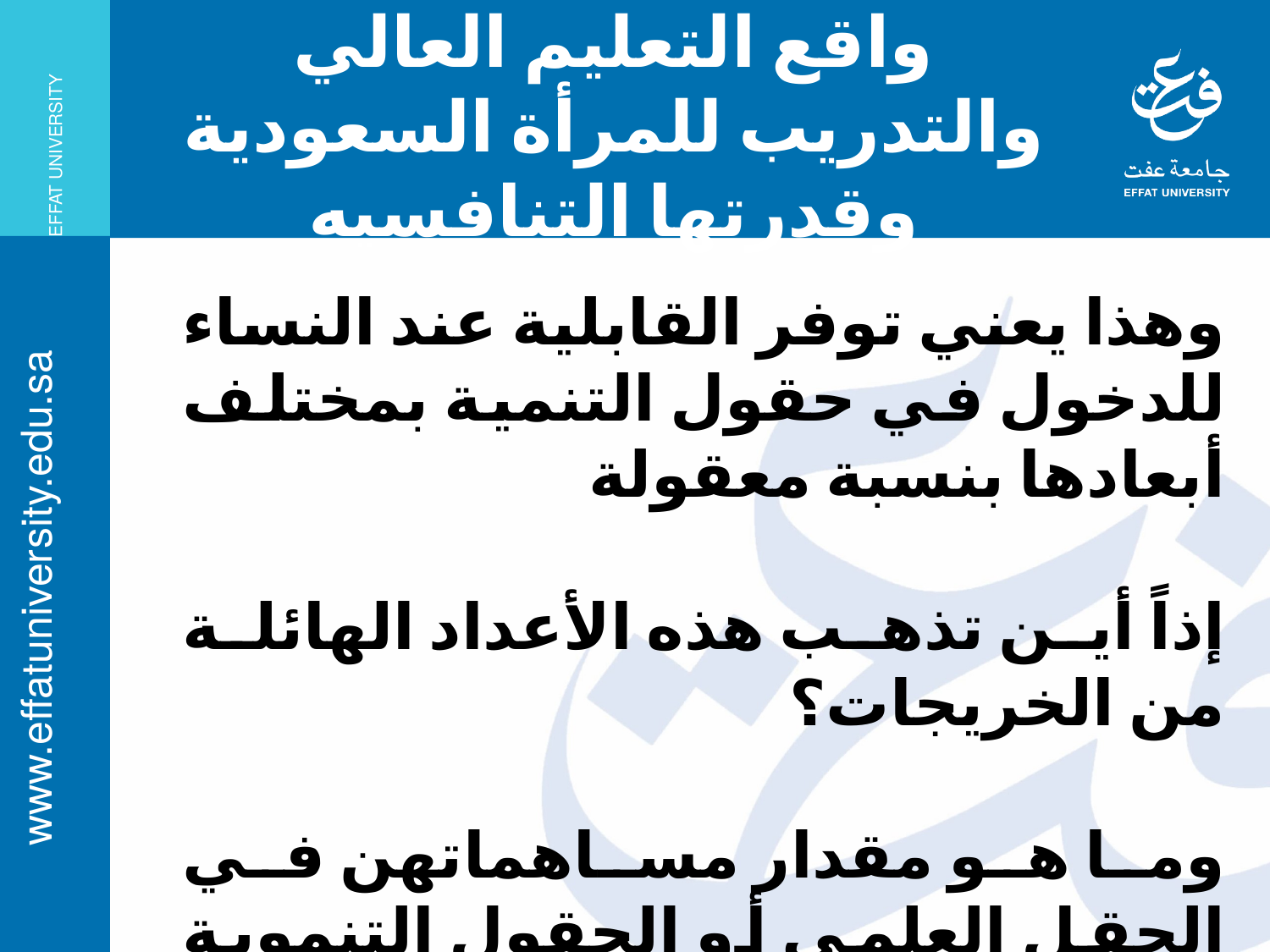

واقع التعليم العالي والتدريب للمرأة السعودية وقدرتها التنافسيه
#
وهذا يعني توفر القابلية عند النساء للدخول في حقول التنمية بمختلف أبعادها بنسبة معقولة

إذاً أين تذهب هذه الأعداد الهائلة من الخريجات؟

وما هو مقدار مساهماتهن في الحقل العلمي أو الحقول التنموية الأخرى؟